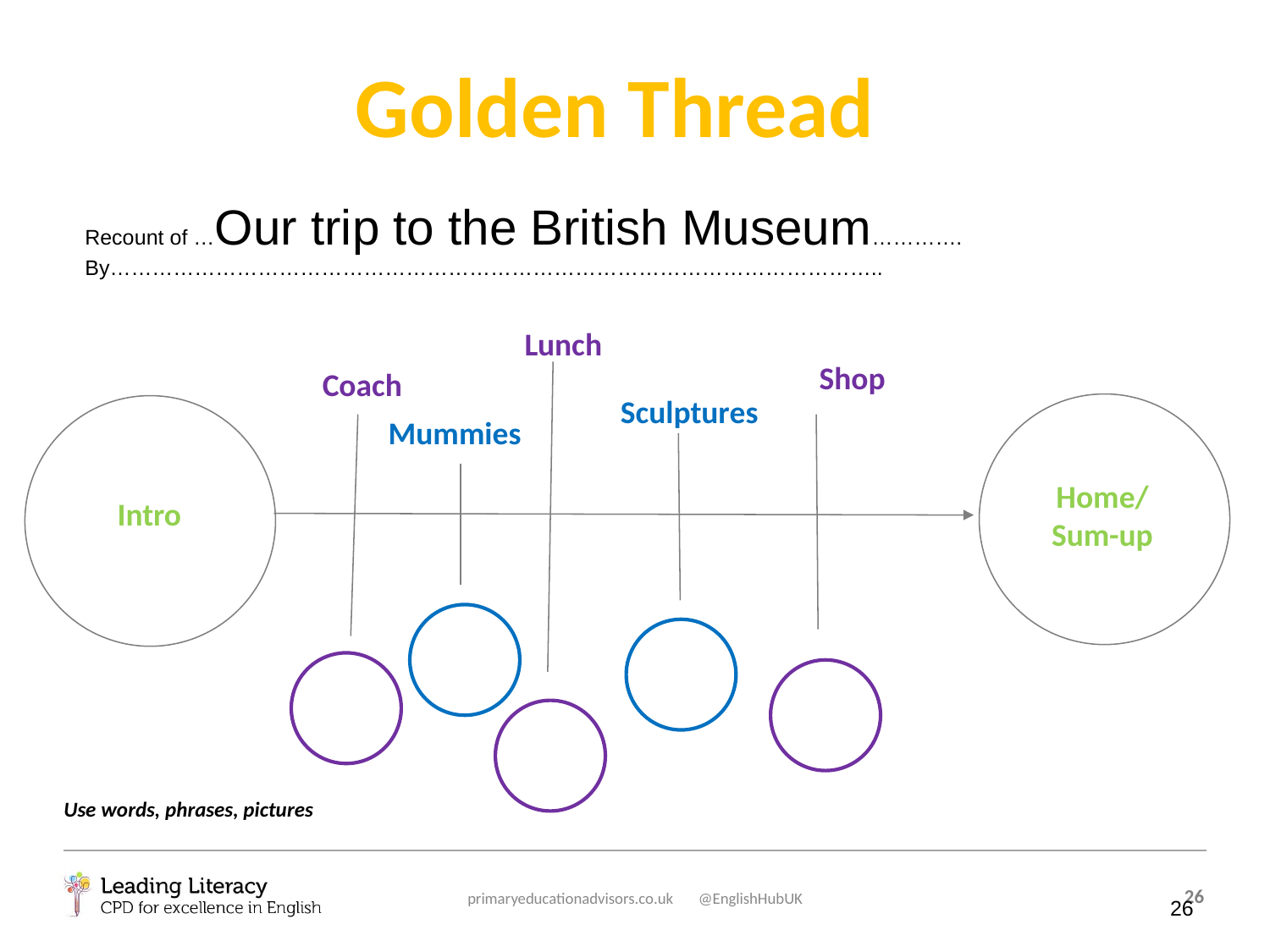

Golden Thread
Recount of …Our trip to the British Museum………….
By………………………………………………………………………………………………..

Lunch
Shop
Coach

Sculptures
Mummies
Home/
Sum-up
Intro

Use words, phrases, pictures

primaryeducationadvisors.co.uk       @EnglishHubUK
26